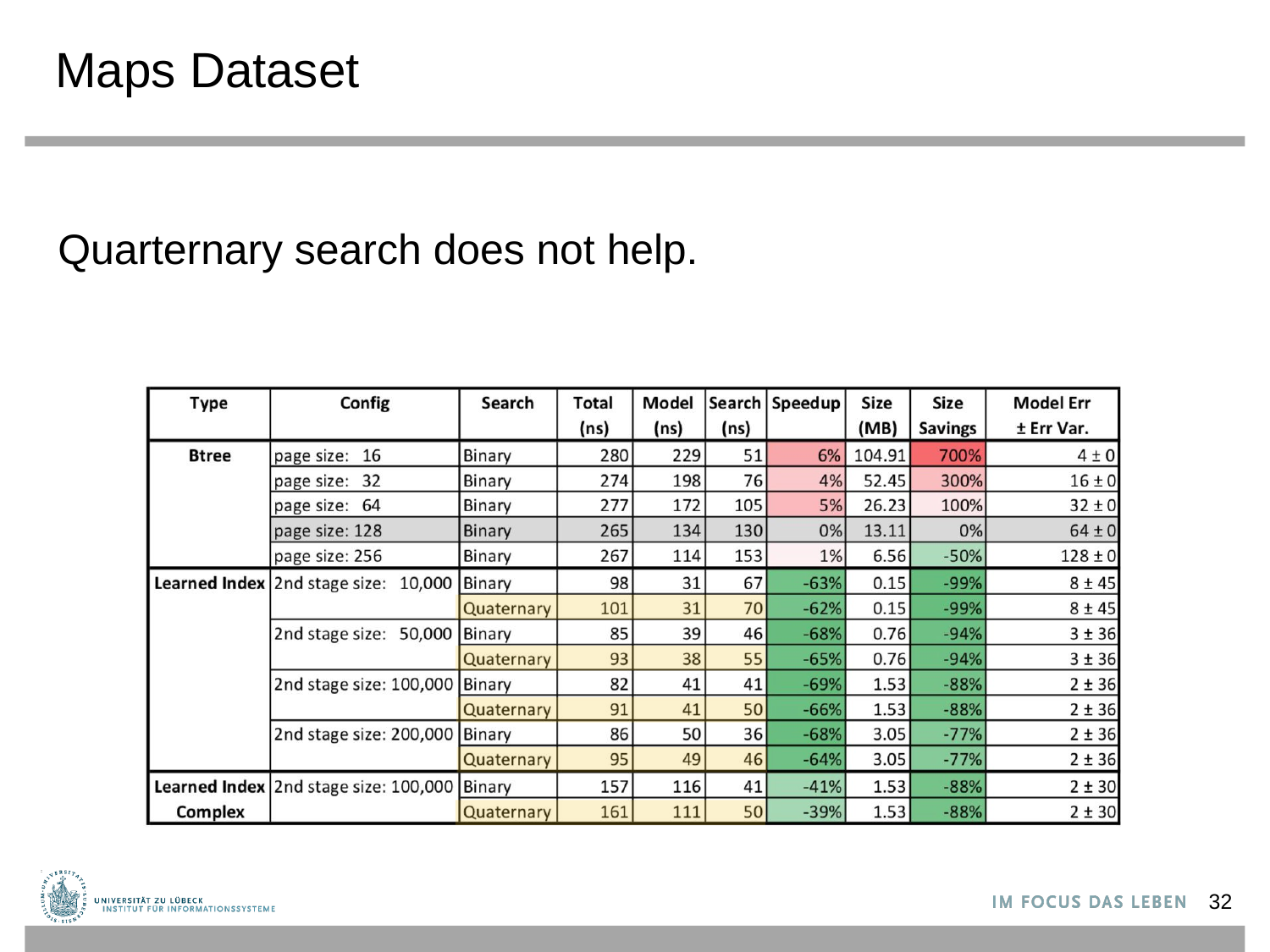

Maps Dataset
Quarternary search does not help.

32